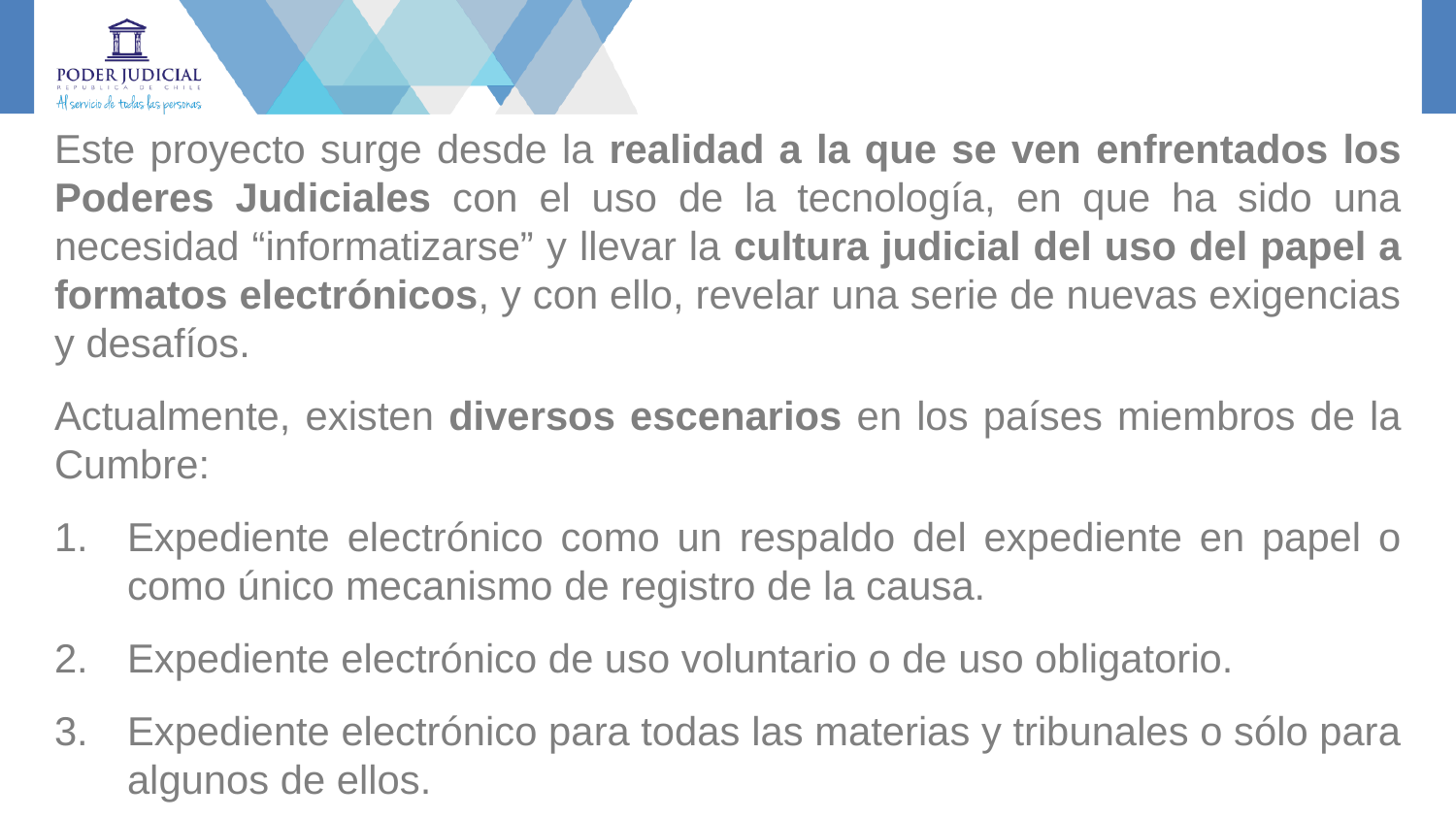

Este proyecto surge desde la realidad a la que se ven enfrentados los Poderes Judiciales con el uso de la tecnología, en que ha sido una necesidad “informatizarse” y llevar la cultura judicial del uso del papel a formatos electrónicos, y con ello, revelar una serie de nuevas exigencias y desafíos.
Actualmente, existen diversos escenarios en los países miembros de la Cumbre:
Expediente electrónico como un respaldo del expediente en papel o como único mecanismo de registro de la causa.
Expediente electrónico de uso voluntario o de uso obligatorio.
Expediente electrónico para todas las materias y tribunales o sólo para algunos de ellos.